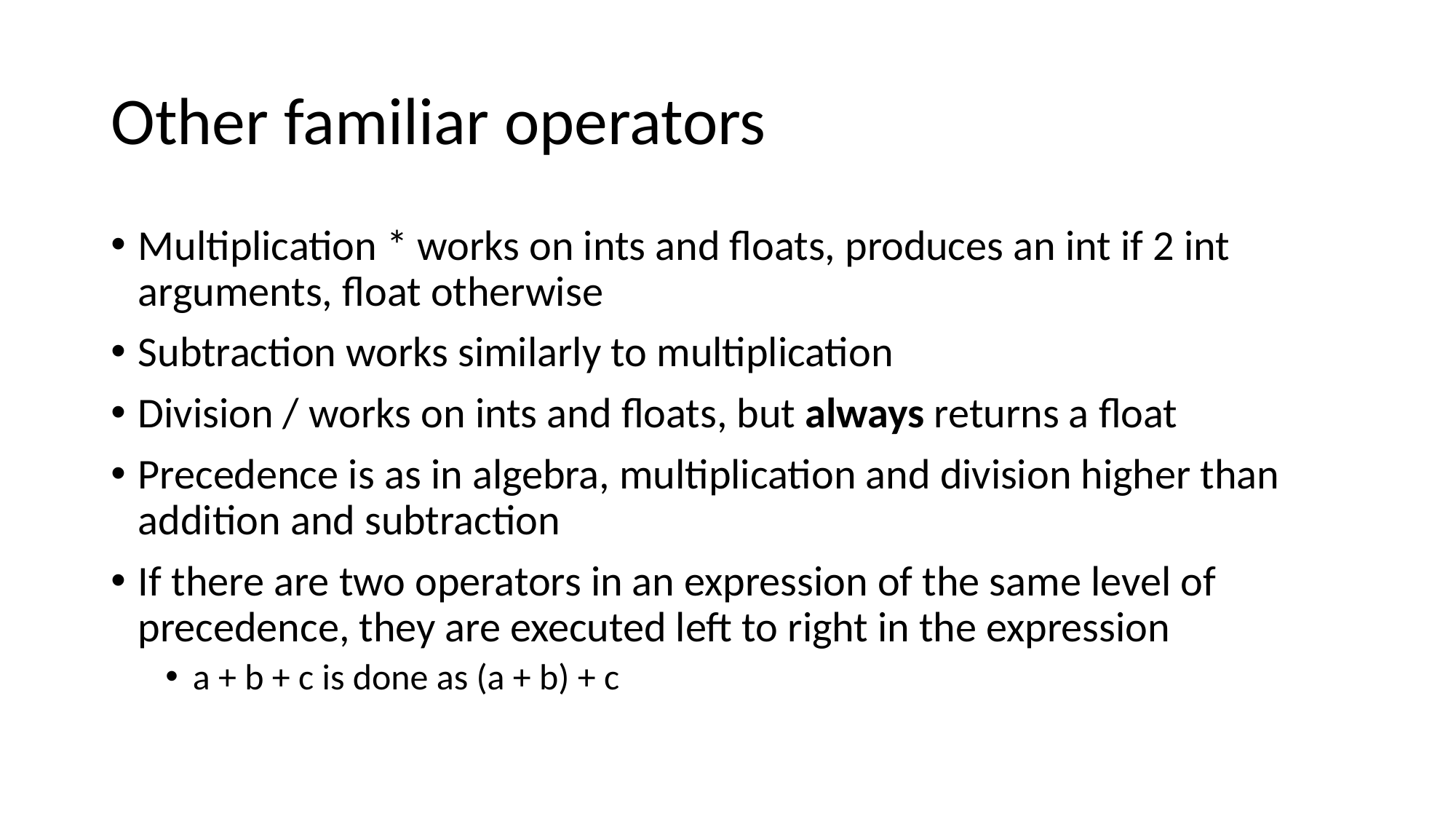

# Other familiar operators
Multiplication * works on ints and floats, produces an int if 2 int arguments, float otherwise
Subtraction works similarly to multiplication
Division / works on ints and floats, but always returns a float
Precedence is as in algebra, multiplication and division higher than addition and subtraction
If there are two operators in an expression of the same level of precedence, they are executed left to right in the expression
a + b + c is done as (a + b) + c